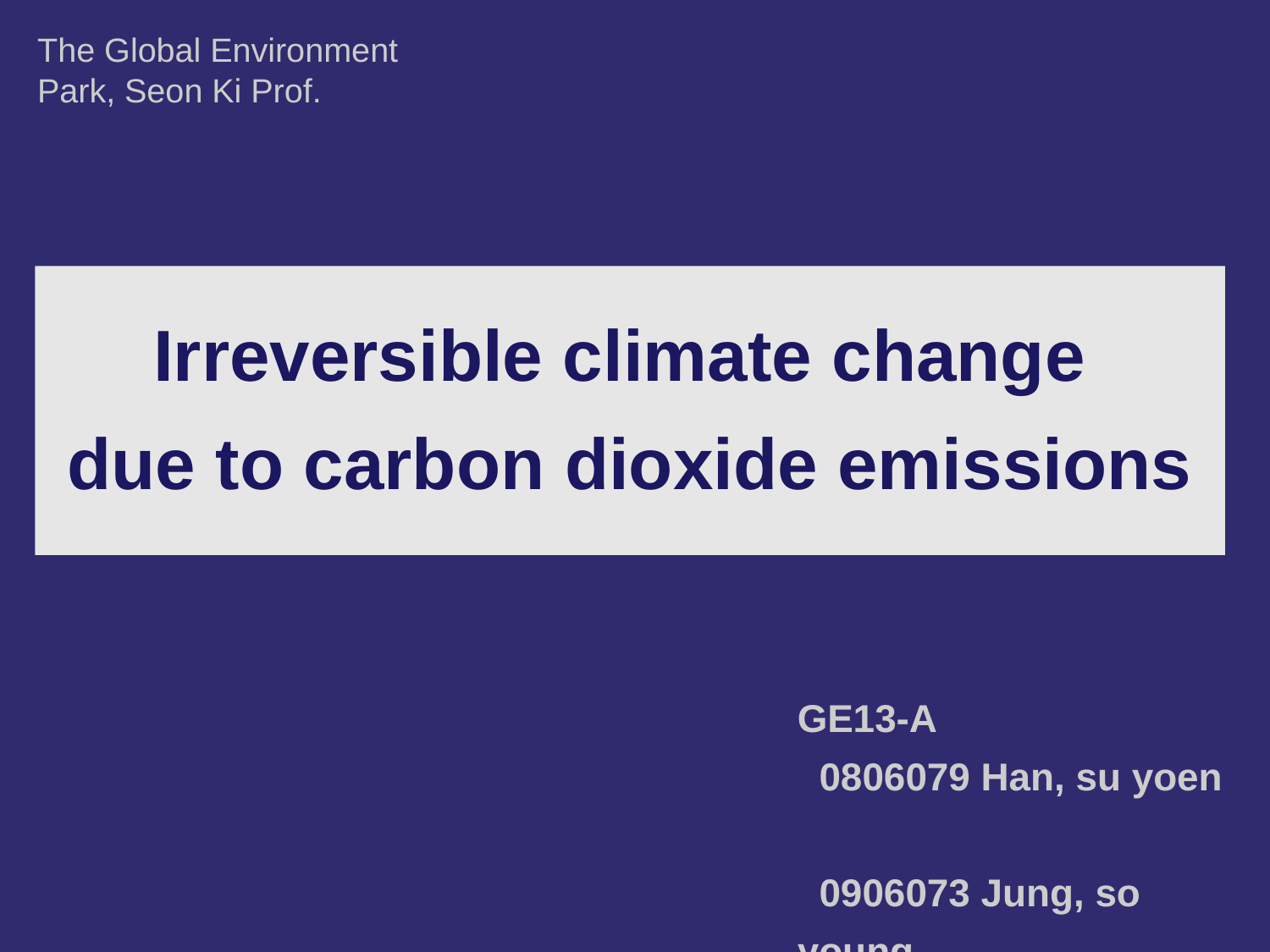

The Global Environment
Park, Seon Ki Prof.

Irreversible climate change
due to carbon dioxide emissions

GE13-A
  0806079 Han, su yoen
  0906073 Jung, so young
  1006024 Baek, seo hee